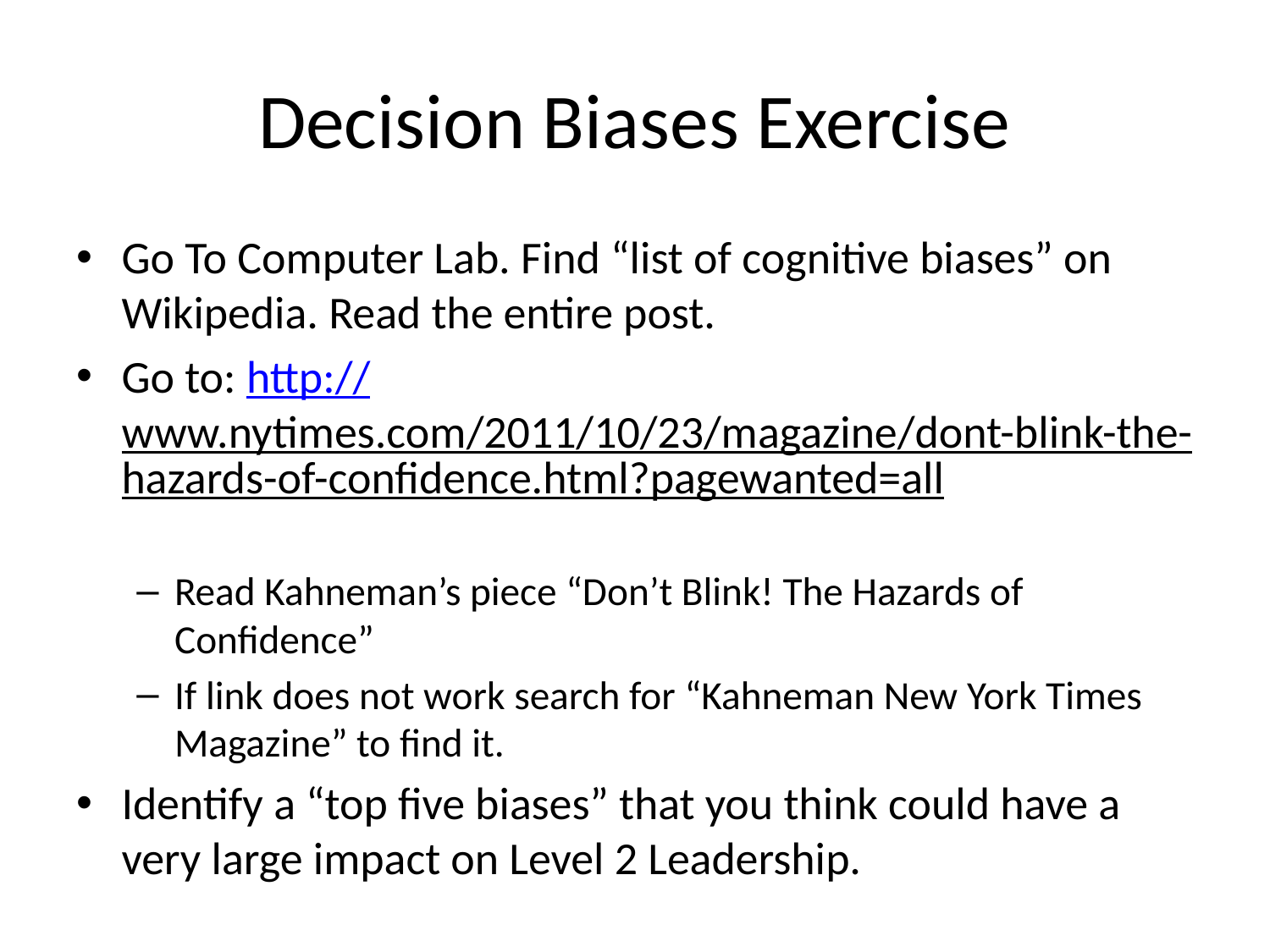

# Decision Biases Exercise
Go To Computer Lab. Find “list of cognitive biases” on Wikipedia. Read the entire post.
Go to: http://www.nytimes.com/2011/10/23/magazine/dont-blink-the-hazards-of-confidence.html?pagewanted=all
Read Kahneman’s piece “Don’t Blink! The Hazards of Confidence”
If link does not work search for “Kahneman New York Times Magazine” to find it.
Identify a “top five biases” that you think could have a very large impact on Level 2 Leadership.